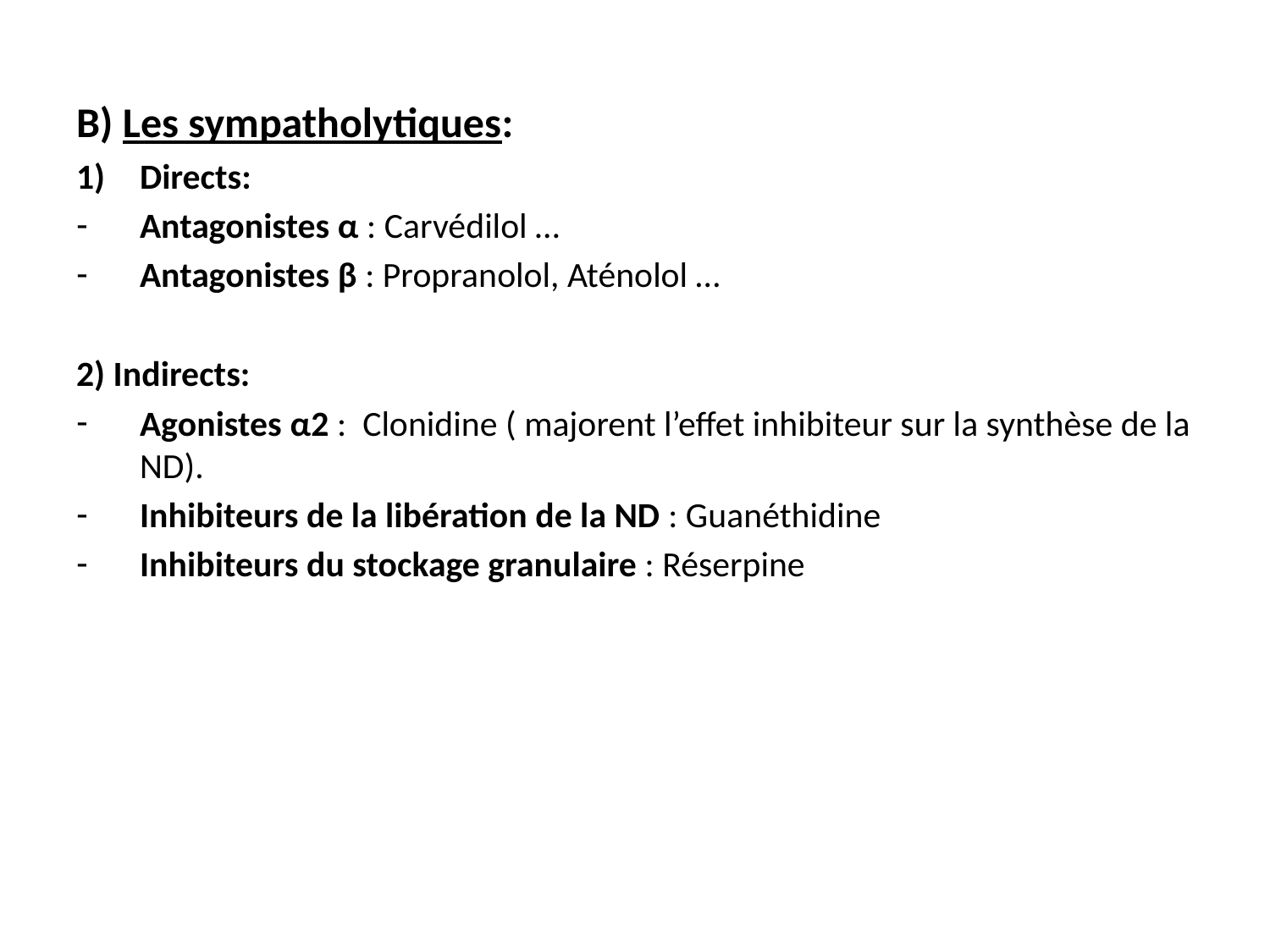

#
B) Les sympatholytiques:
Directs:
Antagonistes α : Carvédilol …
Antagonistes β : Propranolol, Aténolol …

2) Indirects:
Agonistes α2 :  Clonidine ( majorent l’effet inhibiteur sur la synthèse de la ND).
Inhibiteurs de la libération de la ND : Guanéthidine
Inhibiteurs du stockage granulaire : Réserpine